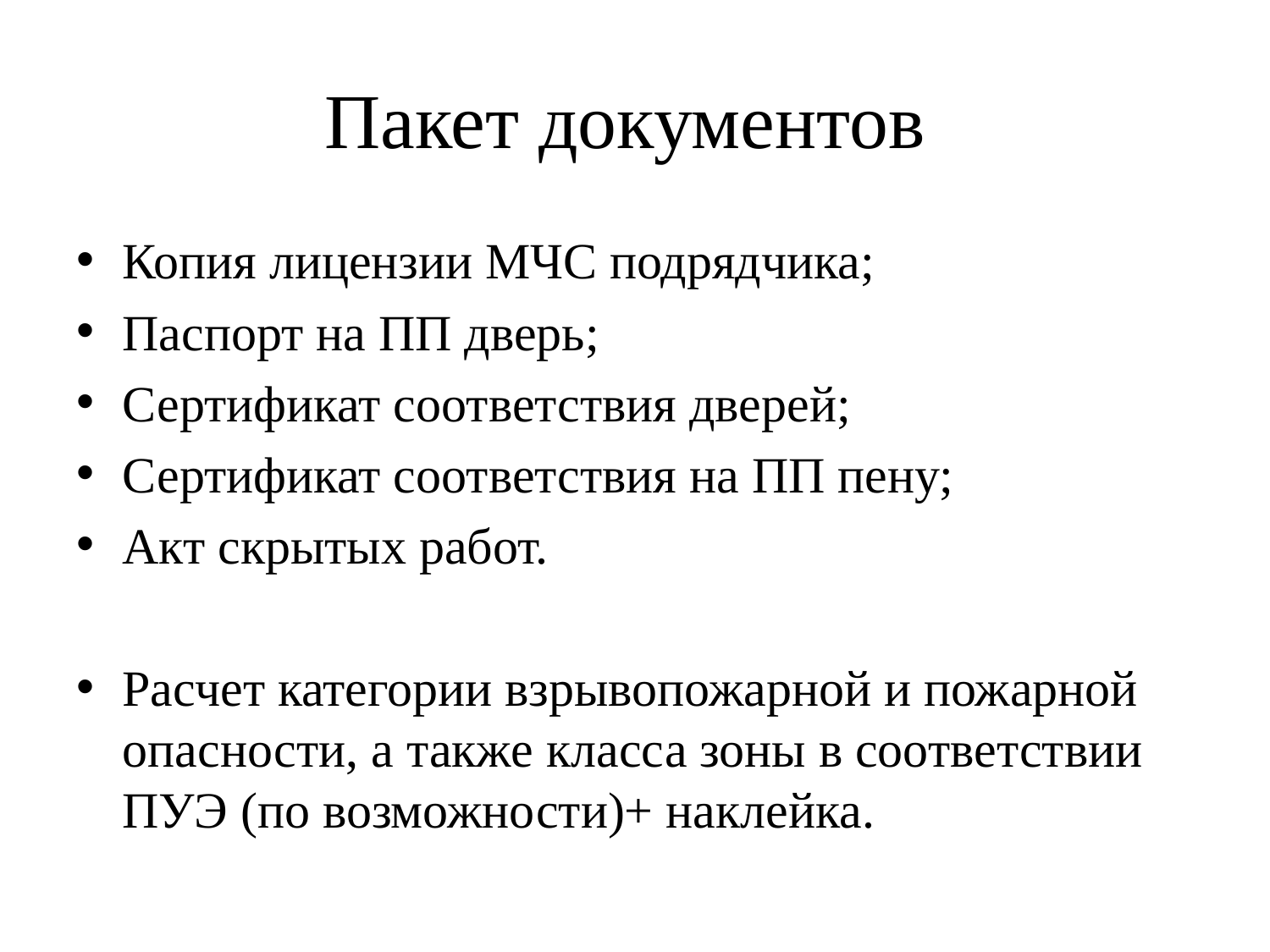

# Пакет документов
Копия лицензии МЧС подрядчика;
Паспорт на ПП дверь;
Сертификат соответствия дверей;
Сертификат соответствия на ПП пену;
Акт скрытых работ.

Расчет категории взрывопожарной и пожарной опасности, а также класса зоны в соответствии ПУЭ (по возможности)+ наклейка.